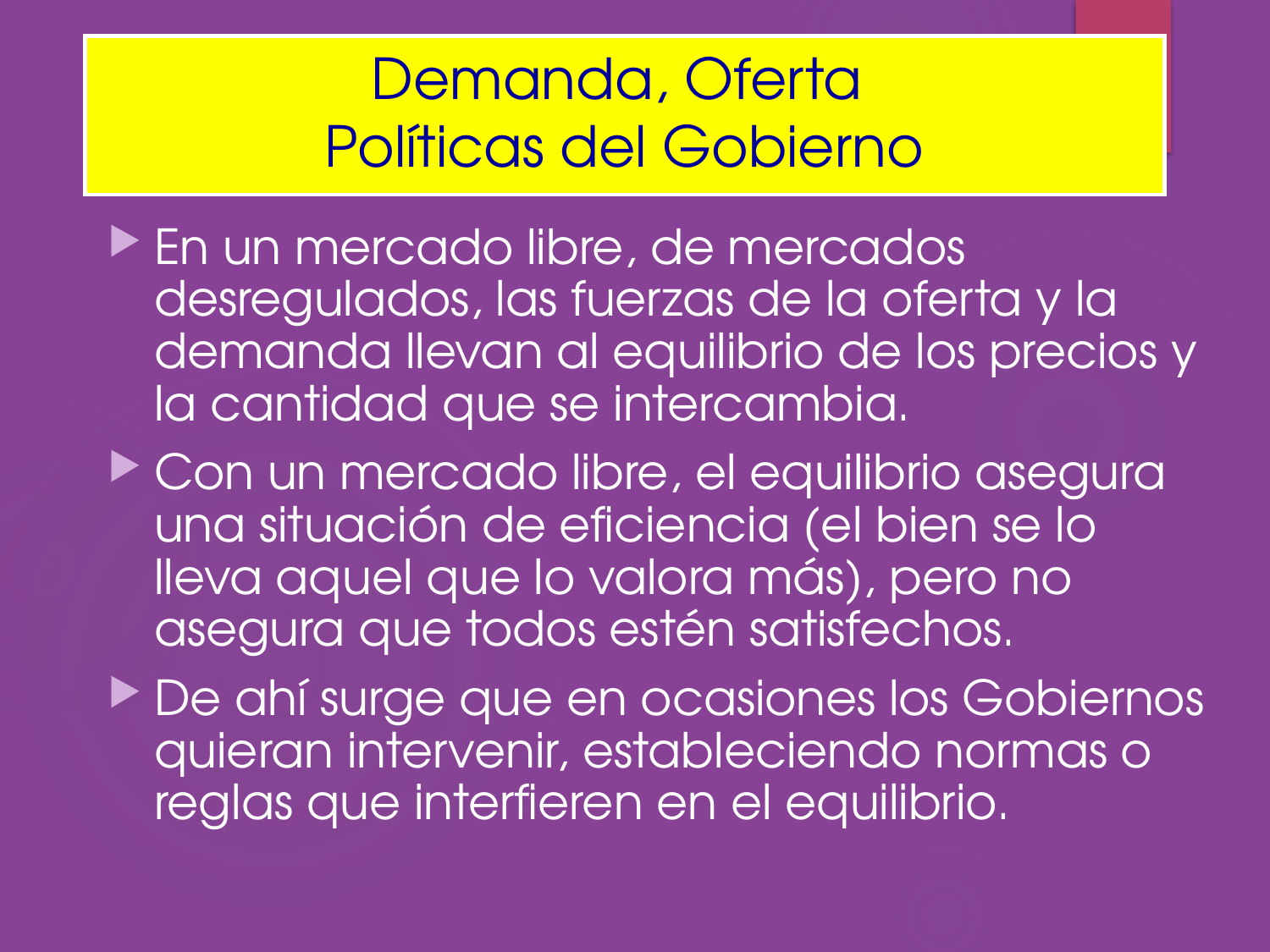

# Demanda, Oferta Políticas del Gobierno
En un mercado libre, de mercados desregulados, las fuerzas de la oferta y la demanda llevan al equilibrio de los precios y la cantidad que se intercambia.
Con un mercado libre, el equilibrio asegura una situación de eficiencia (el bien se lo lleva aquel que lo valora más), pero no asegura que todos estén satisfechos.
De ahí surge que en ocasiones los Gobiernos quieran intervenir, estableciendo normas o reglas que interfieren en el equilibrio.